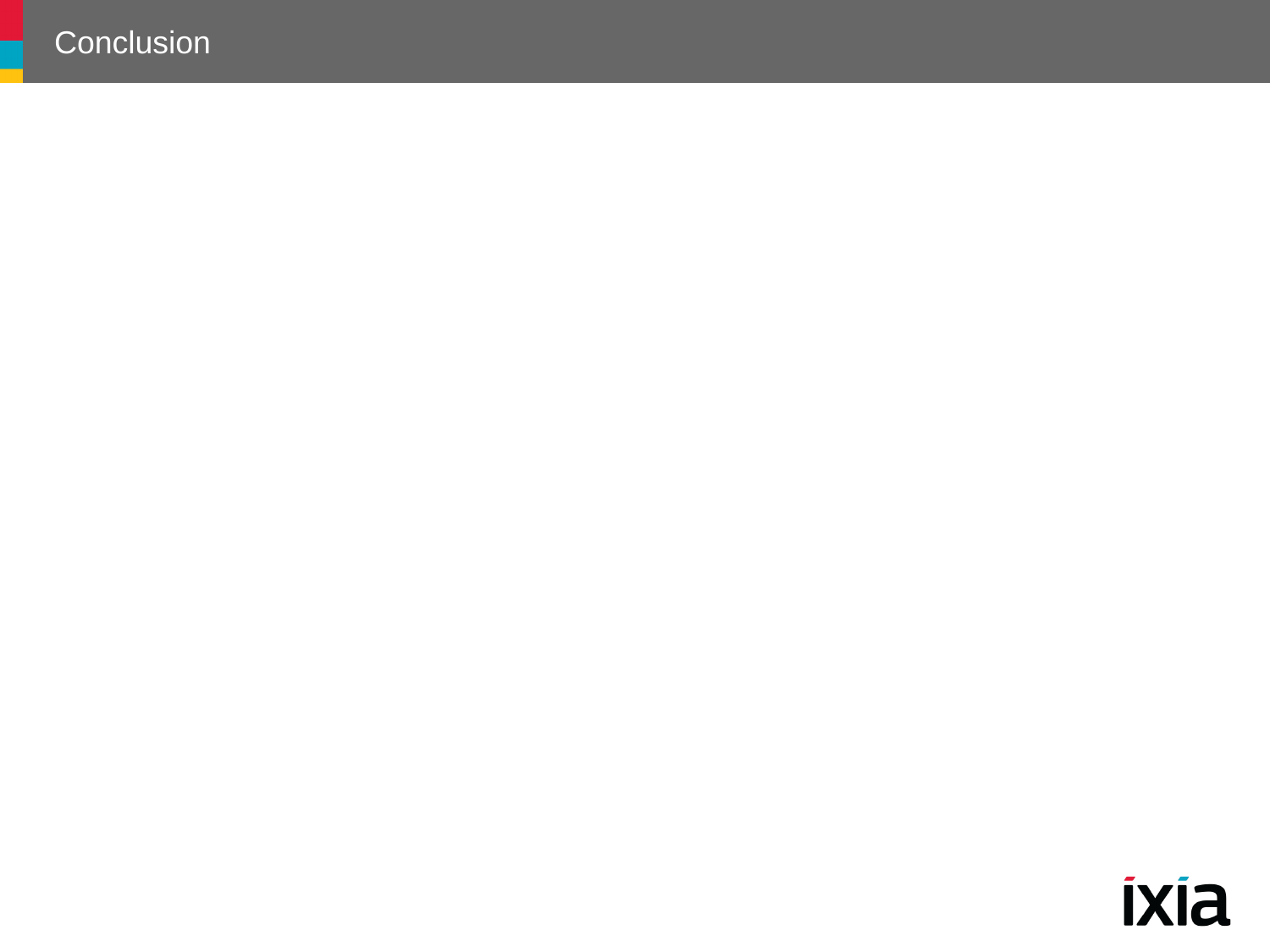

# Conclusion
Test-Driven Development
Patterns can be unit tested
Tests are your first client, listen to your tests
Identify code that can’t be tested
Identify patterns and refactor
Patterns will grow in order satisfy your tests

Design patterns promote
design reuse
uniform design vocabulary
understanding, restructuring
a new way of thinking about design

183